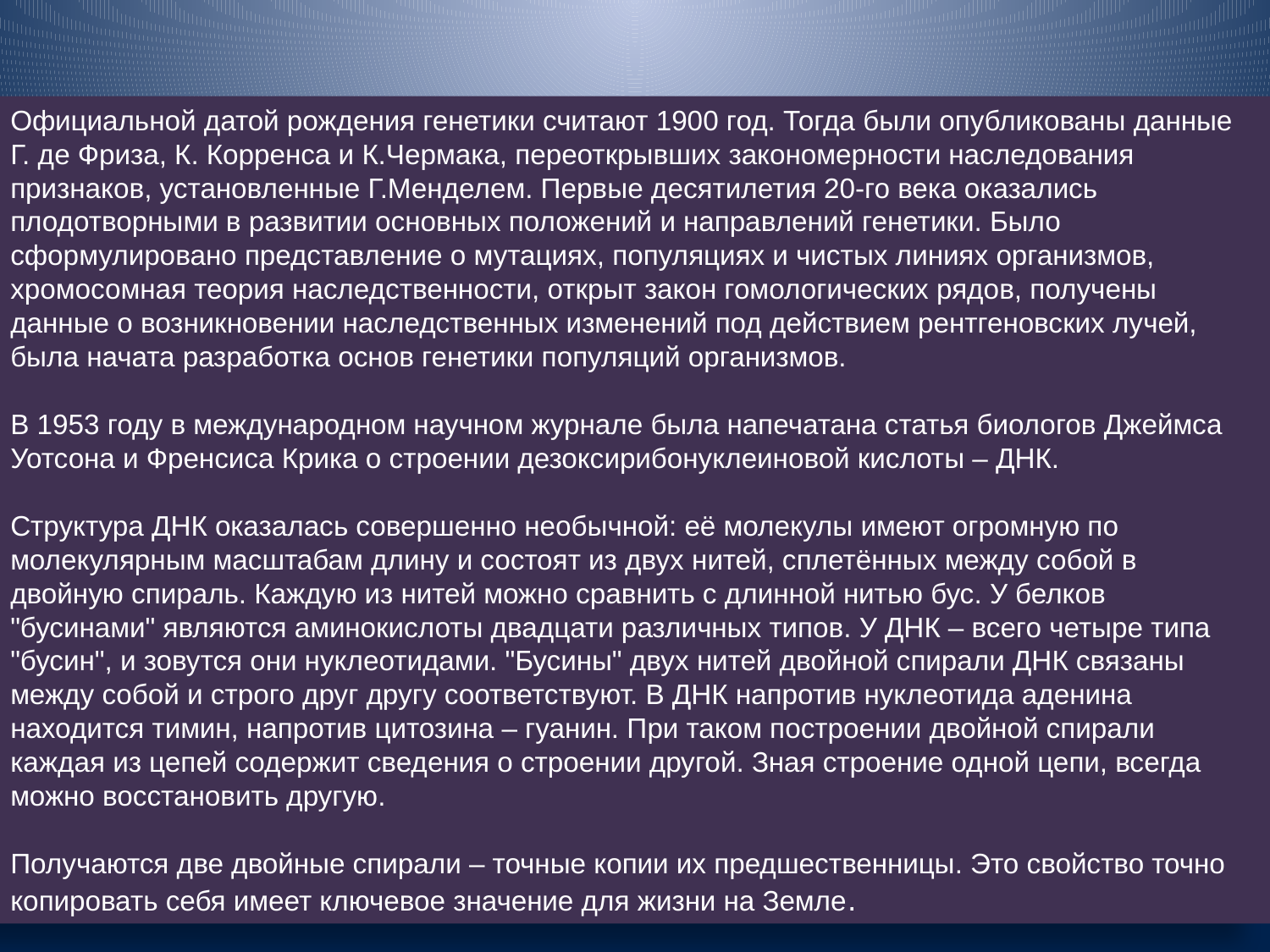

Официальной датой рождения генетики считают 1900 год. Тогда были опубликованы данные Г. де Фриза, К. Корренса и К.Чермака, переоткрывших закономерности наследования признаков, установленные Г.Менделем. Первые десятилетия 20-го века оказались плодотворными в развитии основных положений и направлений генетики. Было сформулировано представление о мутациях, популяциях и чистых линиях организмов, хромосомная теория наследственности, открыт закон гомологических рядов, получены данные о возникновении наследственных изменений под действием рентгеновских лучей, была начата разработка основ генетики популяций организмов.

В 1953 году в международном научном журнале была напечатана статья биологов Джеймса Уотсона и Френсиса Крика о строении дезоксирибонуклеиновой кислоты – ДНК.

Структура ДНК оказалась совершенно необычной: её молекулы имеют огромную по молекулярным масштабам длину и состоят из двух нитей, сплетённых между собой в двойную спираль. Каждую из нитей можно сравнить с длинной нитью бус. У белков "бусинами" являются аминокислоты двадцати различных типов. У ДНК – всего четыре типа "бусин", и зовутся они нуклеотидами. "Бусины" двух нитей двойной спирали ДНК связаны между собой и строго друг другу соответствуют. В ДНК напротив нуклеотида аденина находится тимин, напротив цитозина – гуанин. При таком построении двойной спирали каждая из цепей содержит сведения о строении другой. Зная строение одной цепи, всегда можно восстановить другую.

Получаются две двойные спирали – точные копии их предшественницы. Это свойство точно копировать себя имеет ключевое значение для жизни на Земле.